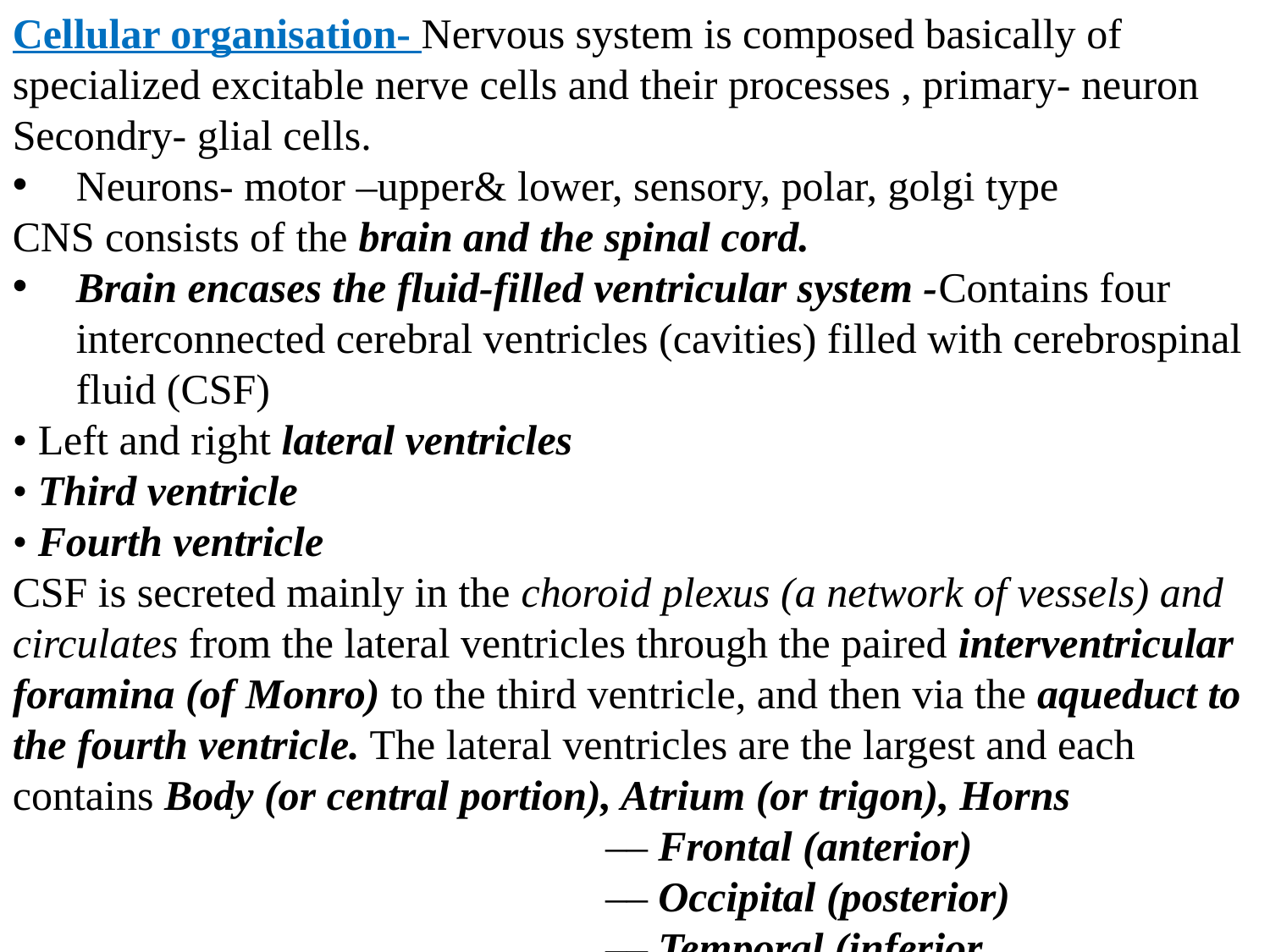

Cellular organisation- Nervous system is composed basically of specialized excitable nerve cells and their processes , primary- neuron Secondry- glial cells.
Neurons- motor –upper& lower, sensory, polar, golgi type
CNS consists of the brain and the spinal cord.
Brain encases the fluid-filled ventricular system -Contains four interconnected cerebral ventricles (cavities) filled with cerebrospinal fluid (CSF)
• Left and right lateral ventricles
• Third ventricle
• Fourth ventricle
CSF is secreted mainly in the choroid plexus (a network of vessels) and circulates from the lateral ventricles through the paired interventricular foramina (of Monro) to the third ventricle, and then via the aqueduct to the fourth ventricle. The lateral ventricles are the largest and each contains Body (or central portion), Atrium (or trigon), Horns
                                                        –– Frontal (anterior)
                                                        –– Occipital (posterior)
                                                        –– Temporal (inferior